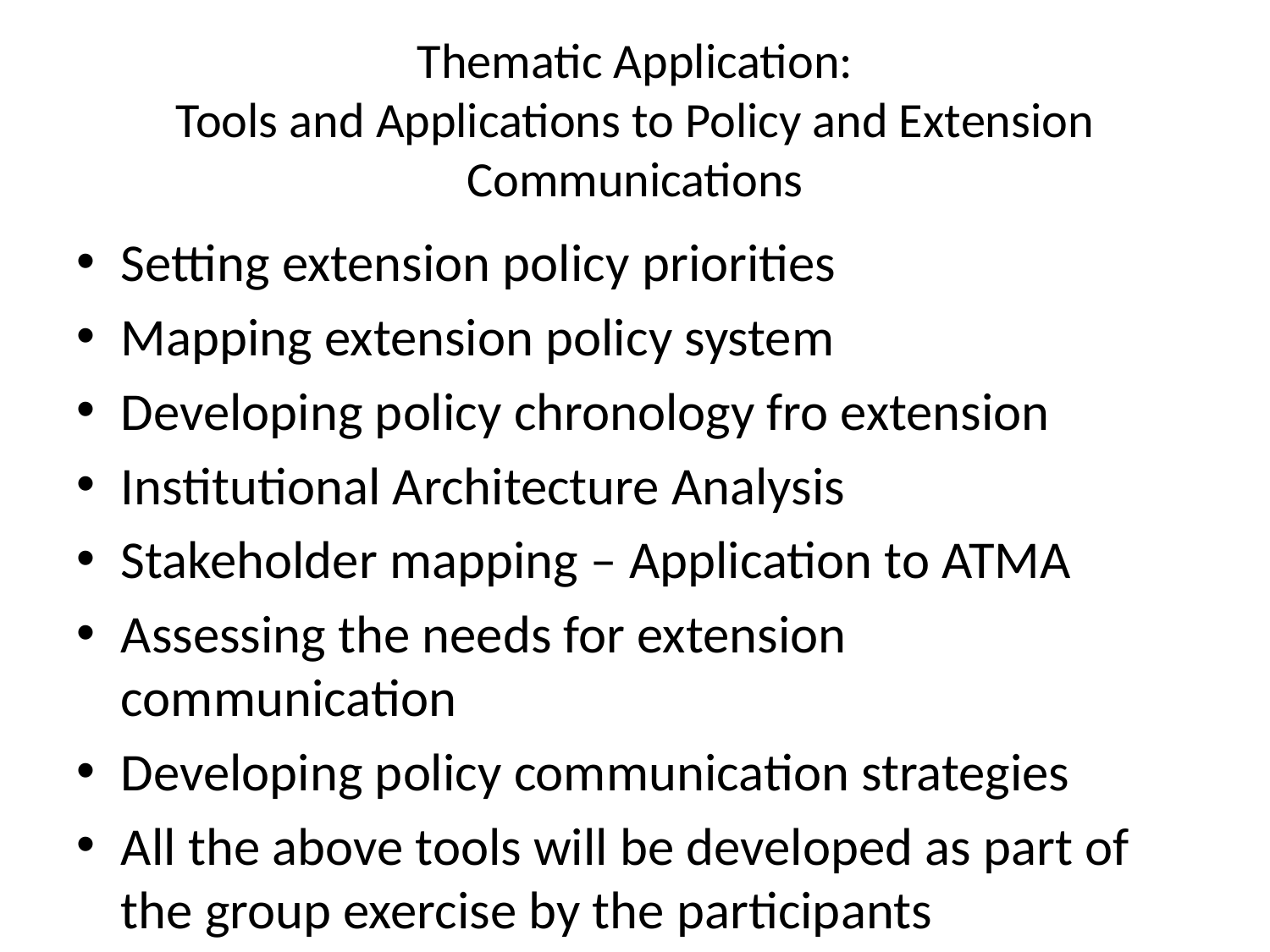

# Thematic Application: Tools and Applications to Policy and Extension Communications
Setting extension policy priorities
Mapping extension policy system
Developing policy chronology fro extension
Institutional Architecture Analysis
Stakeholder mapping – Application to ATMA
Assessing the needs for extension communication
Developing policy communication strategies
All the above tools will be developed as part of the group exercise by the participants